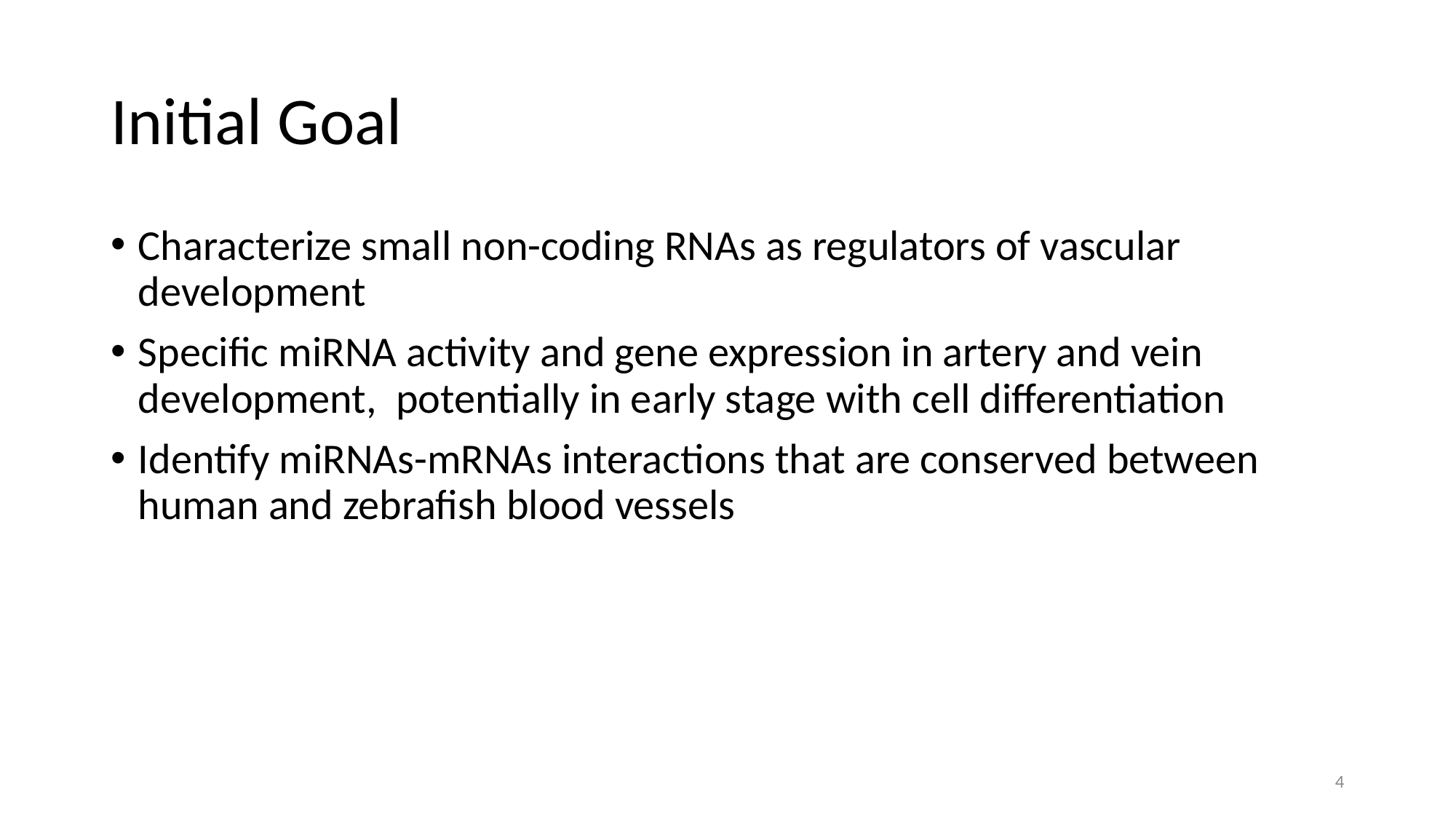

# Initial Goal
Characterize small non-coding RNAs as regulators of vascular development
Specific miRNA activity and gene expression in artery and vein development,  potentially in early stage with cell differentiation
Identify miRNAs-mRNAs interactions that are conserved between human and zebrafish blood vessels
4